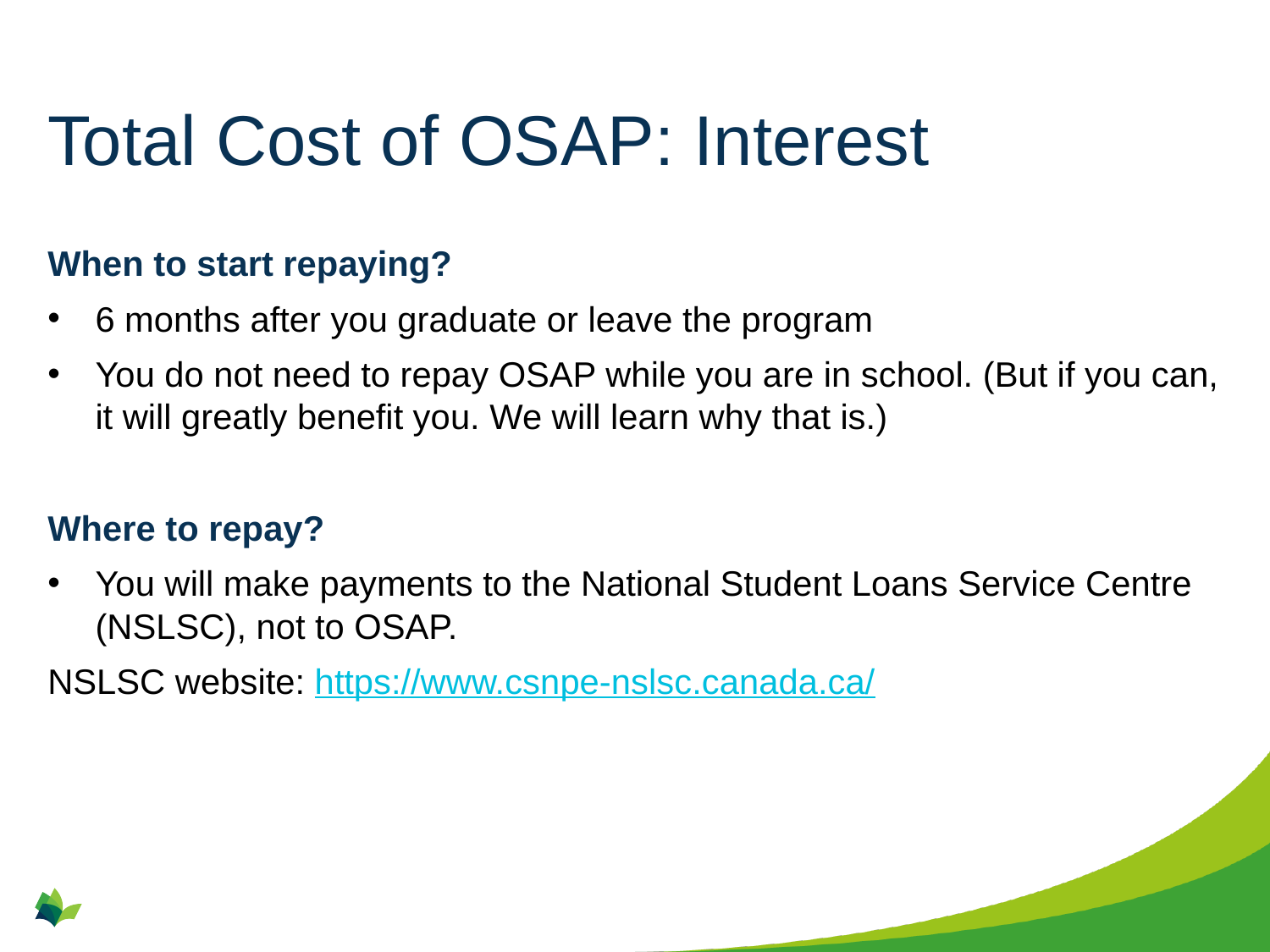

# Total Cost of OSAP: Interest
When to start repaying?
6 months after you graduate or leave the program
You do not need to repay OSAP while you are in school. (But if you can, it will greatly benefit you. We will learn why that is.)

Where to repay?
You will make payments to the National Student Loans Service Centre (NSLSC), not to OSAP.
NSLSC website: https://www.csnpe-nslsc.canada.ca/